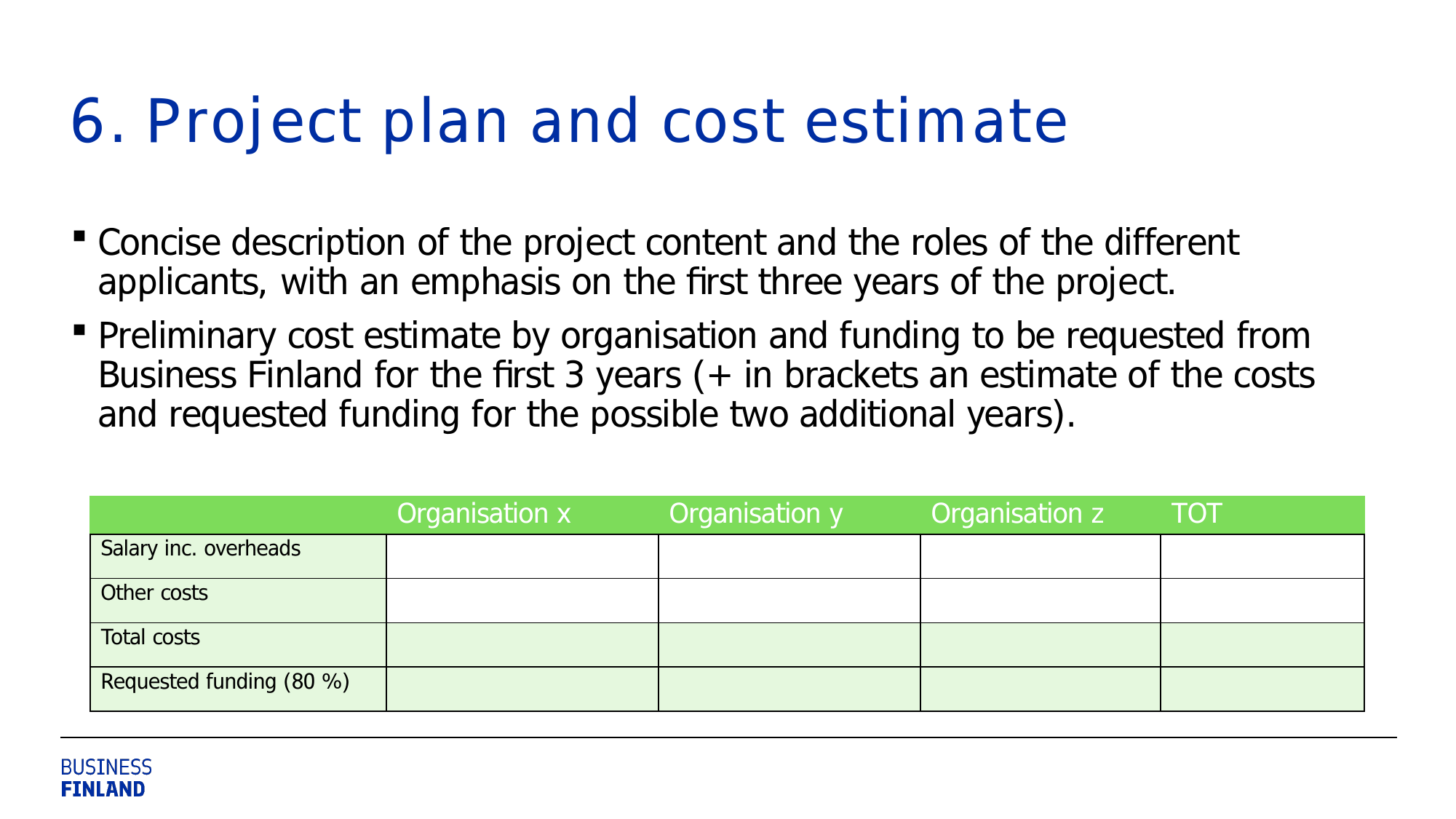

# 6. Project plan and cost estimate
Concise description of the project content and the roles of the different applicants, with an emphasis on the first three years of the project.
Preliminary cost estimate by organisation and funding to be requested from Business Finland for the first 3 years (+ in brackets an estimate of the costs and requested funding for the possible two additional years).
|  | Organisation x | Organisation y | Organisation z | TOT |
| --- | --- | --- | --- | --- |
| Salary inc. overheads |  |  |  |  |
| Other costs |  |  |  |  |
| Total costs |  |  |  |  |
| Requested funding (80 %) |  |  |  |  |